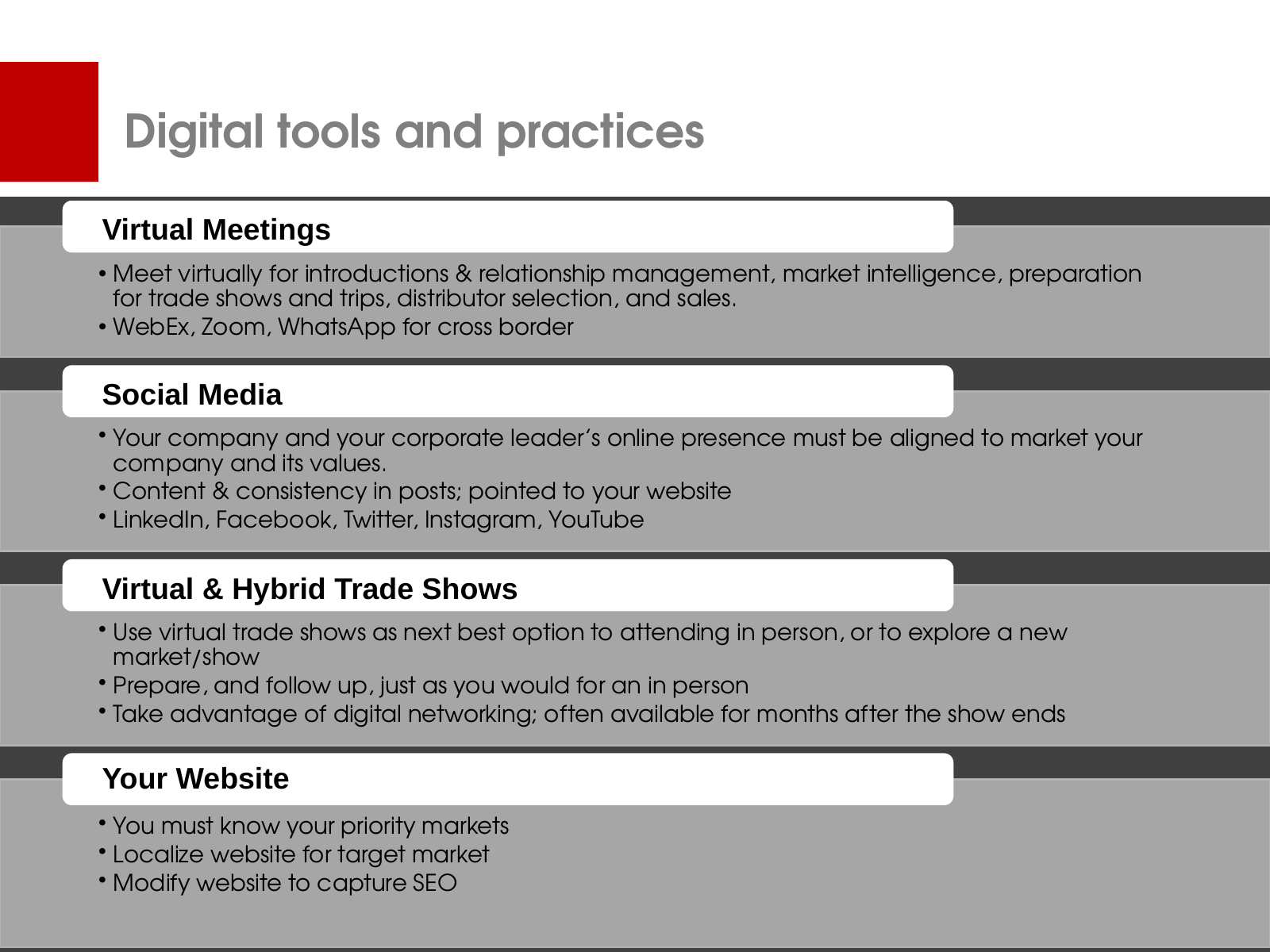

# Digital tools and practices
Meet virtually for introductions & relationship management, market intelligence, preparation for trade shows and trips, distributor selection, and sales.
WebEx, Zoom, WhatsApp for cross border
Virtual Meetings
Your company and your corporate leader’s online presence must be aligned to market your company and its values.
Content & consistency in posts; pointed to your website
LinkedIn, Facebook, Twitter, Instagram, YouTube
Social Media
Use virtual trade shows as next best option to attending in person, or to explore a new market/show
Prepare, and follow up, just as you would for an in person
Take advantage of digital networking; often available for months after the show ends
Virtual & Hybrid Trade Shows
You must know your priority markets
Localize website for target market
Modify website to capture SEO

Your Website